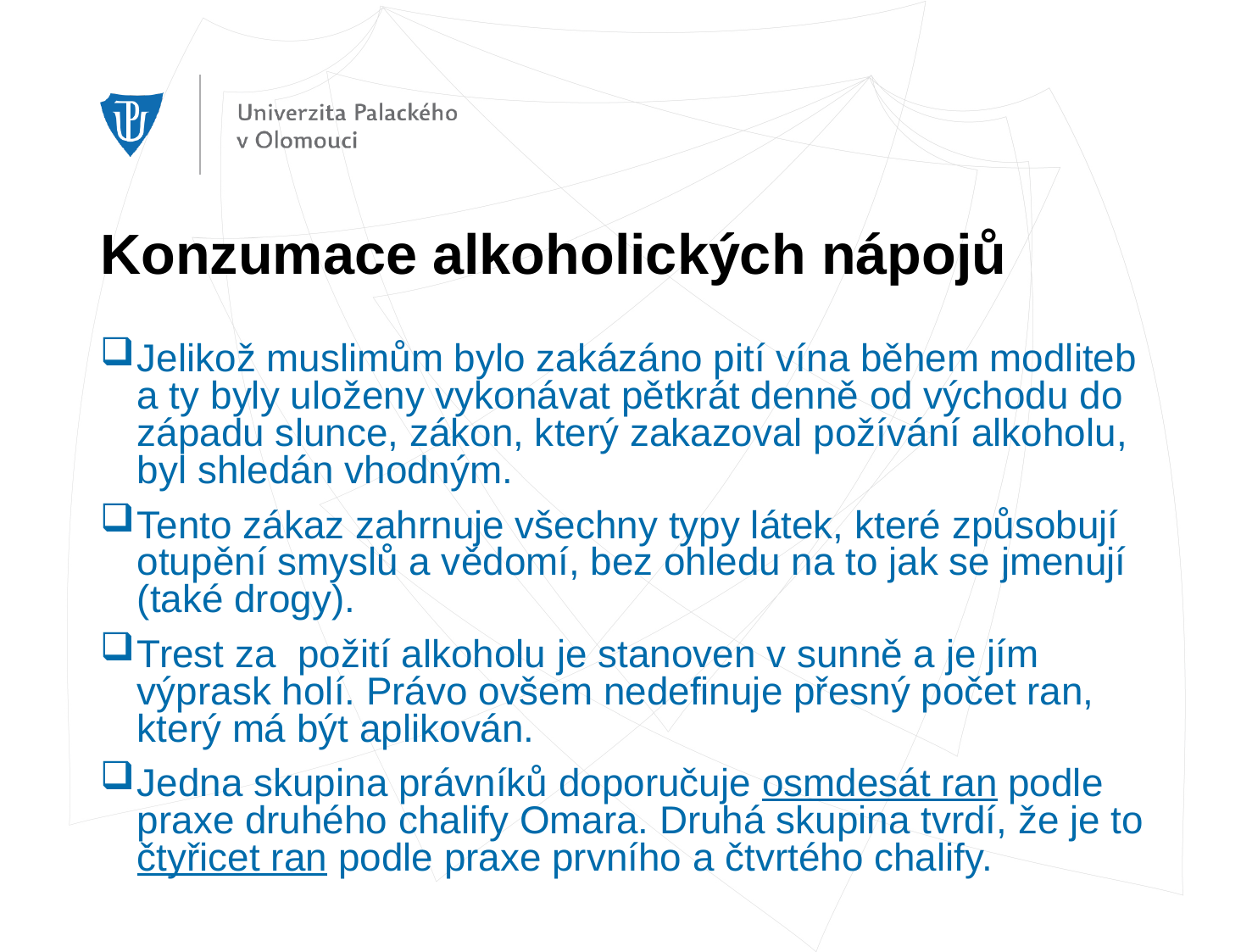

# Konzumace alkoholických nápojů
Jelikož muslimům bylo zakázáno pití vína během modliteb a ty byly uloženy vykonávat pětkrát denně od východu do západu slunce, zákon, který zakazoval požívání alkoholu, byl shledán vhodným.
Tento zákaz zahrnuje všechny typy látek, které způsobují otupění smyslů a vědomí, bez ohledu na to jak se jmenují (také drogy).
Trest za  požití alkoholu je stanoven v sunně a je jím výprask holí. Právo ovšem nedefinuje přesný počet ran, který má být aplikován.
Jedna skupina právníků doporučuje osmdesát ran podle praxe druhého chalify Omara. Druhá skupina tvrdí, že je to čtyřicet ran podle praxe prvního a čtvrtého chalify.